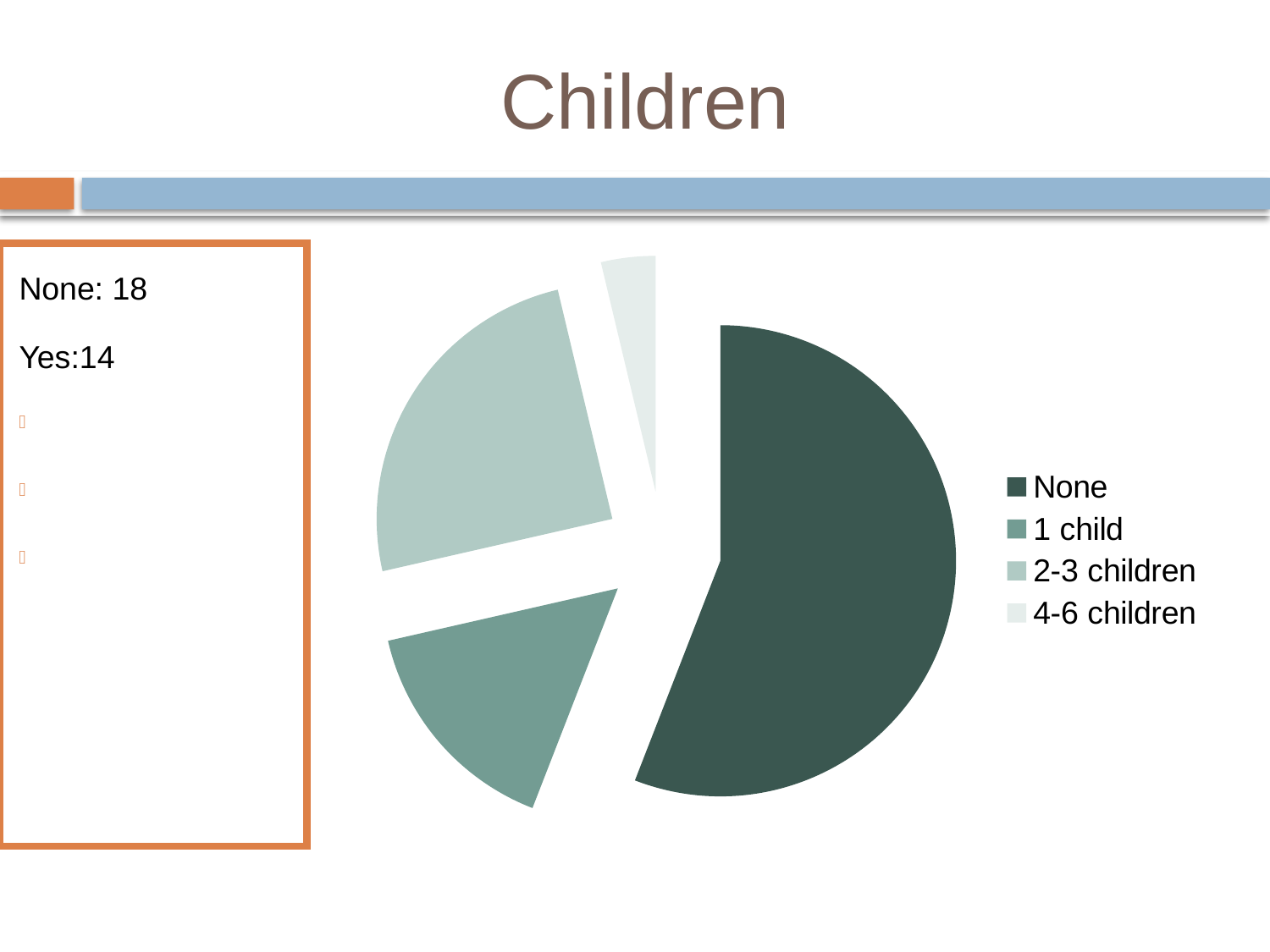

# Children
None: 18
Yes:14
- 1 child: 5
- 2-3 children: 8
- 4-6 children: 1

### Chart

| Category | Children |
|---|---|
| None | 18.0 |
| 1 child | 5.0 |
| 2-3 children | 8.0 |
| 4-6 children | 1.2 |